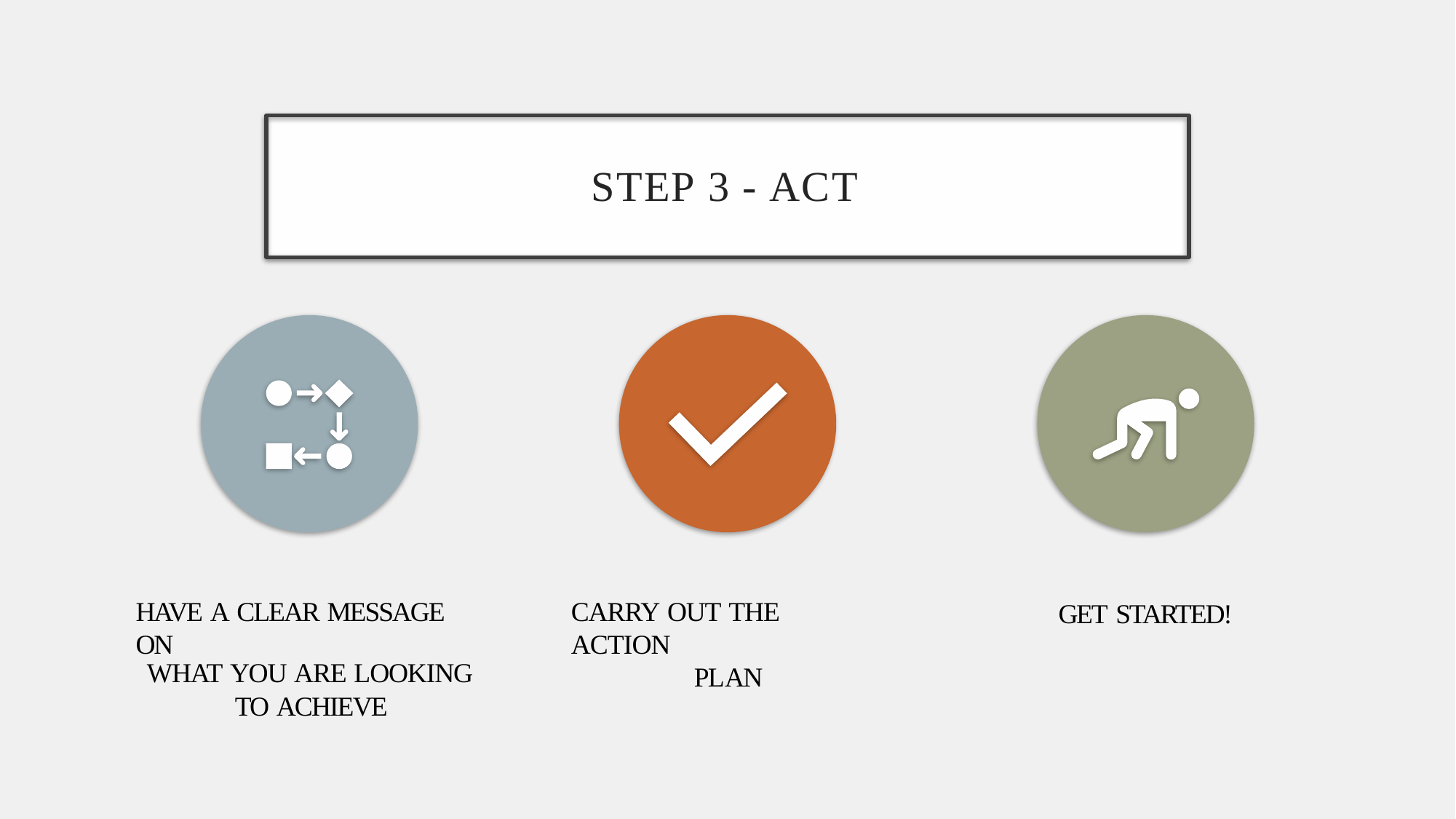

STEP 3 - ACT

HAVE A CLEAR MESSAGE ON
WHAT YOU ARE LOOKING
TO ACHIEVE
CARRY OUT THE ACTION
PLAN
GET STARTED!